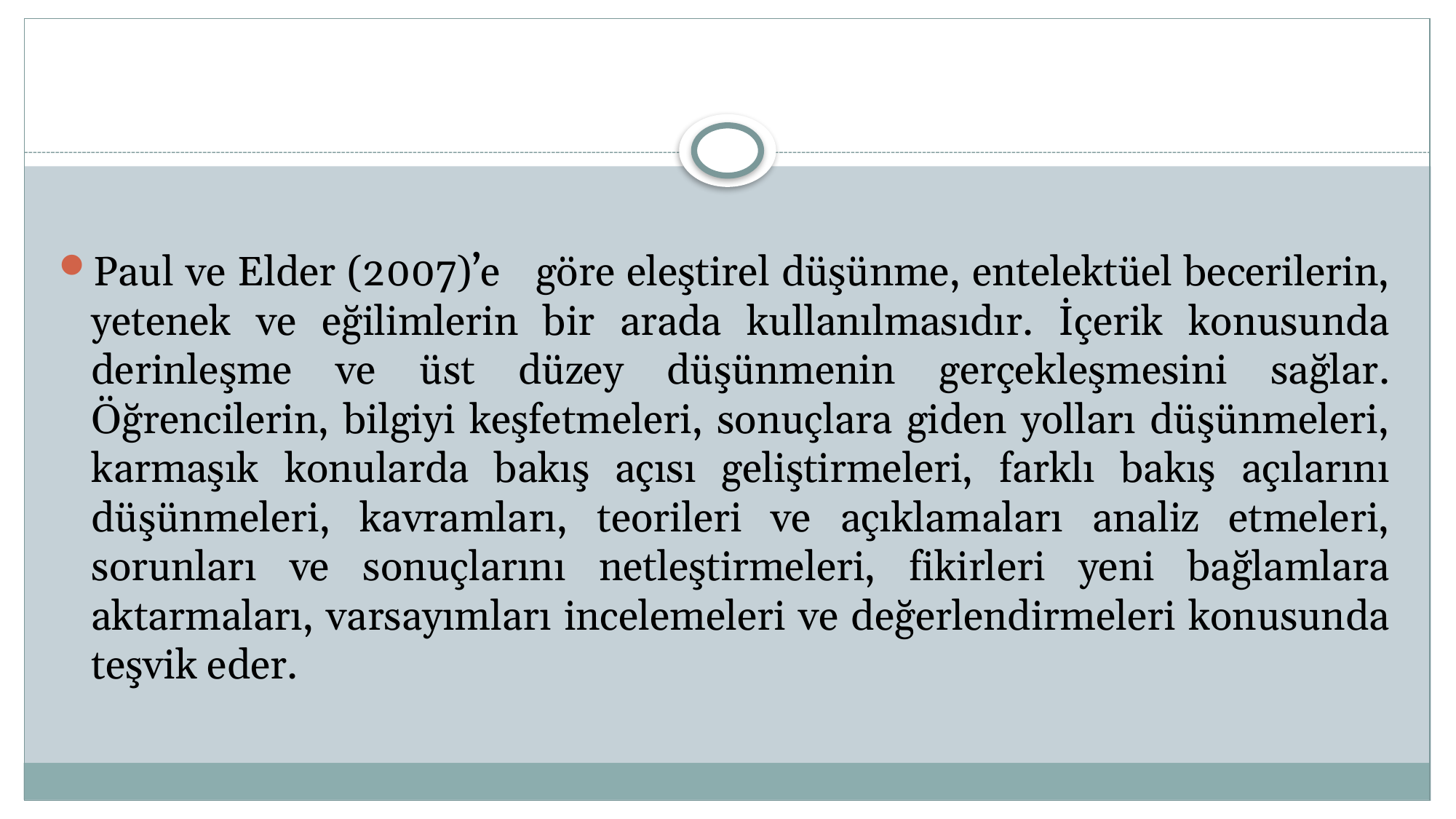

#

Paul ve Elder (2007)’e   göre eleştirel düşünme, entelektüel becerilerin, yetenek ve eğilimlerin bir arada kullanılmasıdır. İçerik konusunda derinleşme ve üst düzey düşünmenin gerçekleşmesini sağlar. Öğrencilerin, bilgiyi keşfetmeleri, sonuçlara giden yolları düşünmeleri, karmaşık konularda bakış açısı geliştirmeleri, farklı bakış açılarını düşünmeleri, kavramları, teorileri ve açıklamaları analiz etmeleri, sorunları ve sonuçlarını netleştirmeleri, fikirleri yeni bağlamlara aktarmaları, varsayımları incelemeleri ve değerlendirmeleri konusunda teşvik eder.